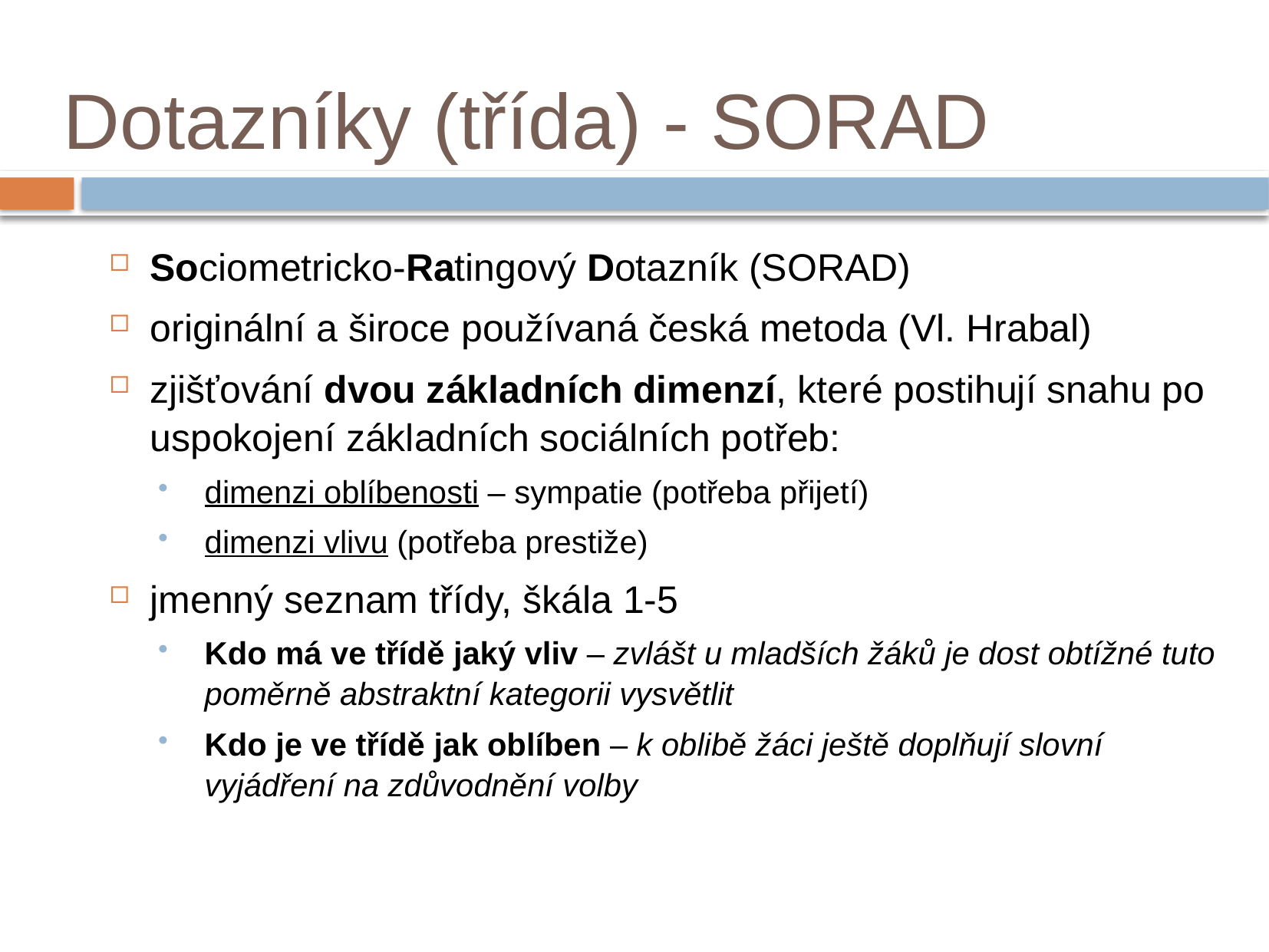

# Dotazníky (třída) - SORAD
Sociometricko-Ratingový Dotazník (SORAD)
originální a široce používaná česká metoda (Vl. Hrabal)
zjišťování dvou základních dimenzí, které postihují snahu po uspokojení základních sociálních potřeb:
dimenzi oblíbenosti – sympatie (potřeba přijetí)
dimenzi vlivu (potřeba prestiže)
jmenný seznam třídy, škála 1-5
Kdo má ve třídě jaký vliv – zvlášt u mladších žáků je dost obtížné tuto poměrně abstraktní kategorii vysvětlit
Kdo je ve třídě jak oblíben – k oblibě žáci ještě doplňují slovní vyjádření na zdůvodnění volby